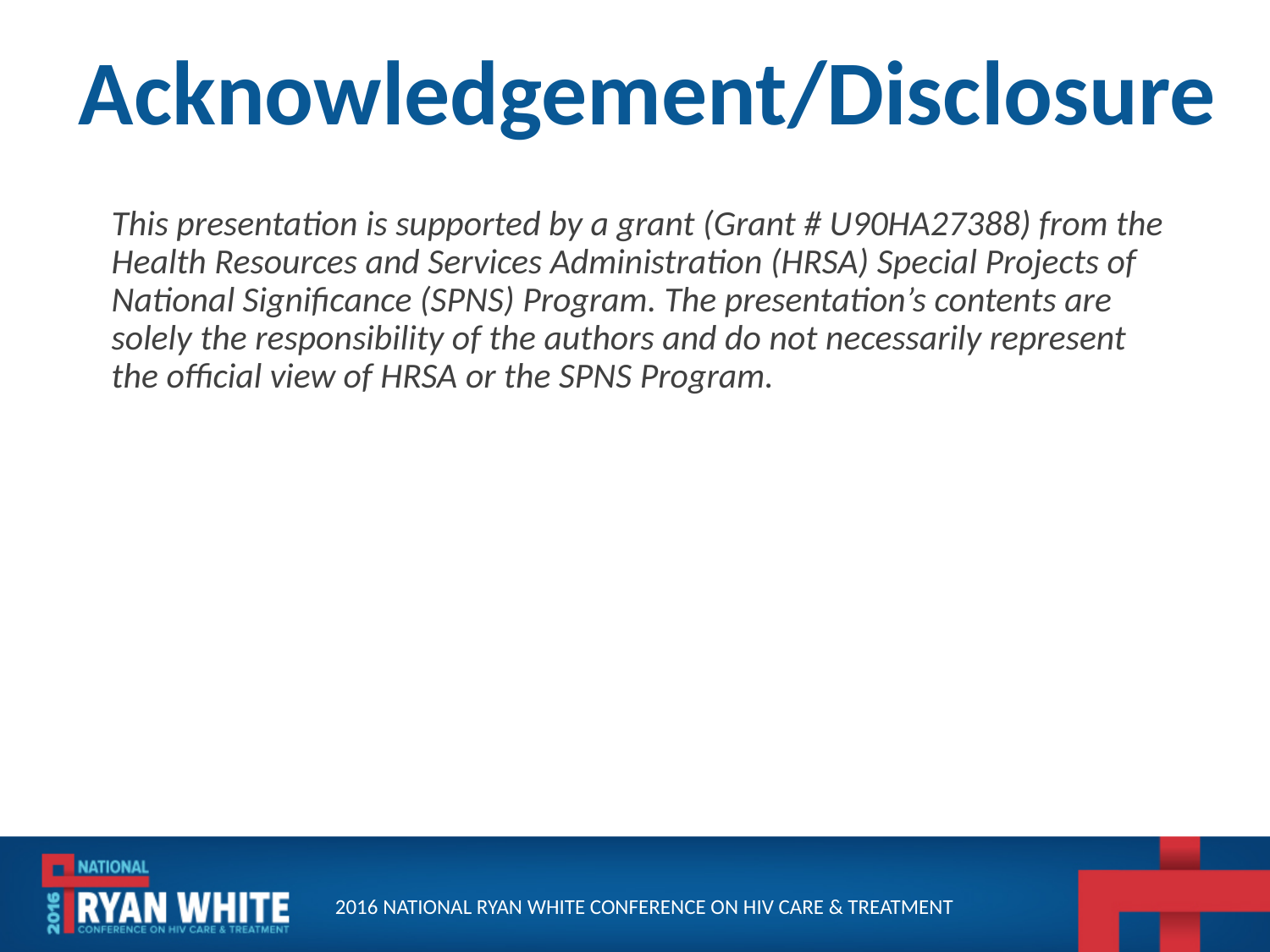

# Acknowledgement/Disclosure
This presentation is supported by a grant (Grant # U90HA27388) from the Health Resources and Services Administration (HRSA) Special Projects of National Significance (SPNS) Program. The presentation’s contents are solely the responsibility of the authors and do not necessarily represent the official view of HRSA or the SPNS Program.